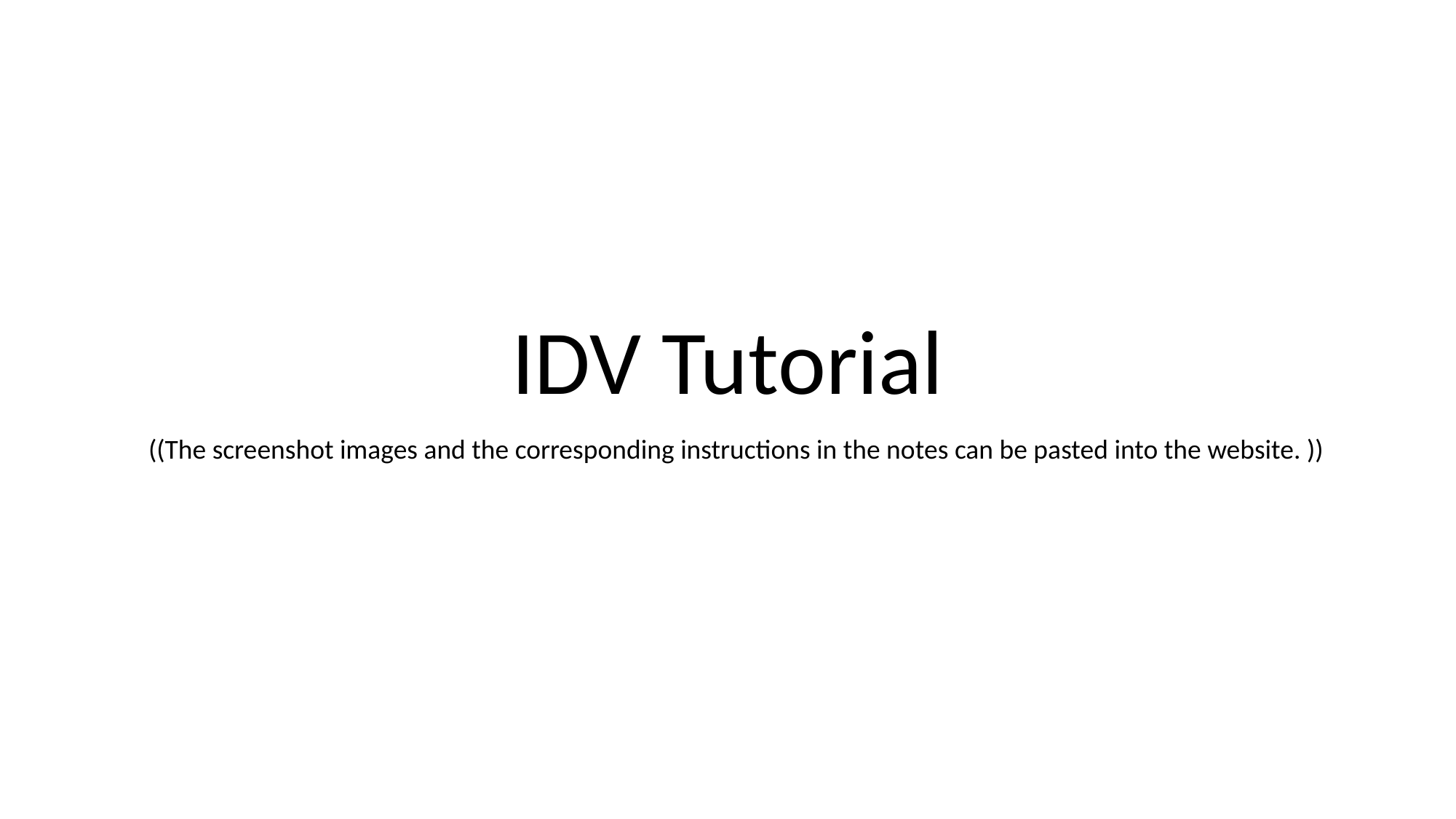

# IDV Tutorial
((The screenshot images and the corresponding instructions in the notes can be pasted into the website. ))